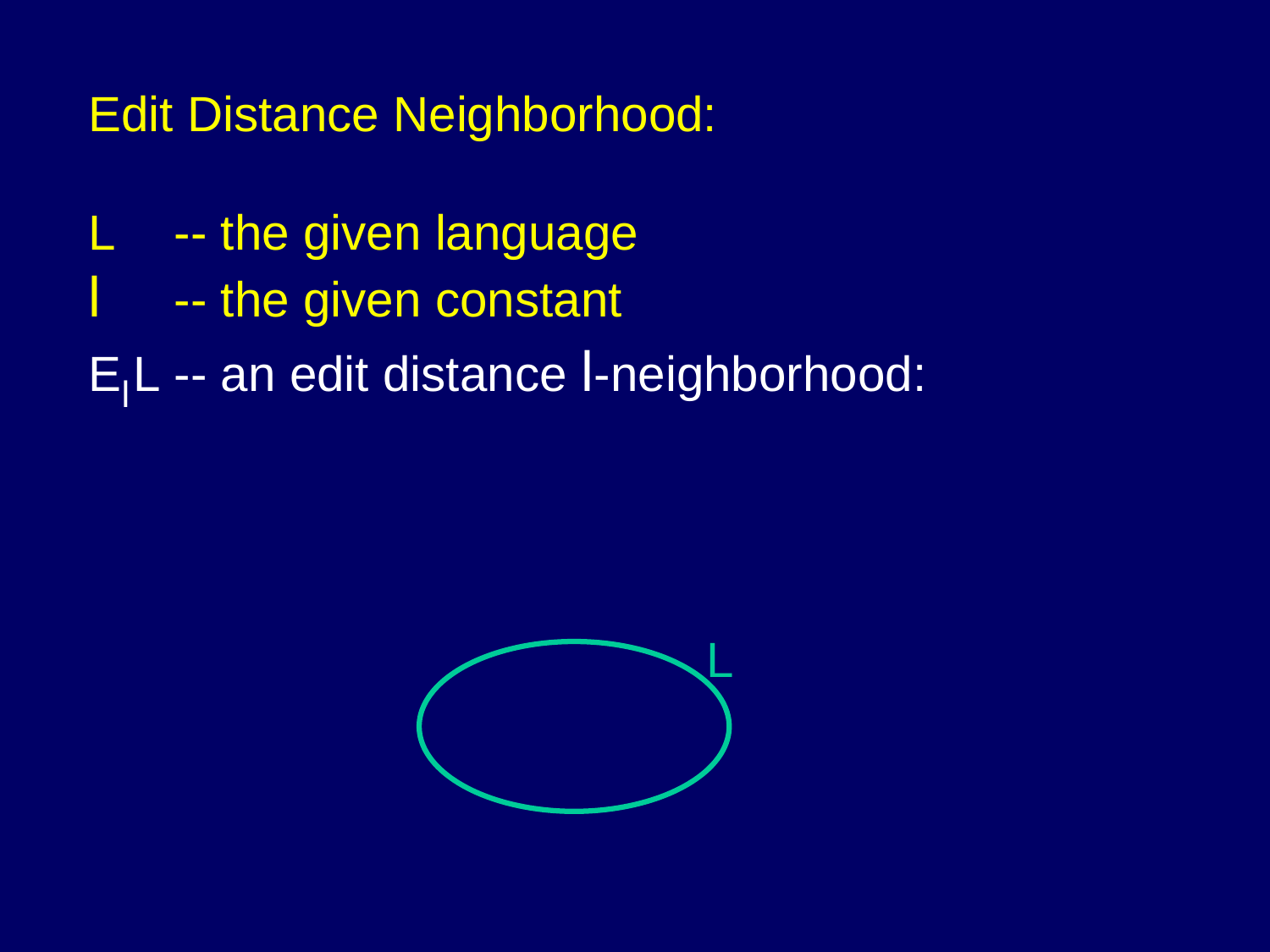

Edit Distance Neighborhood:

   L	-- the given language
   l	-- the given constant
   El L	-- an edit distance l-neighborhood:
L